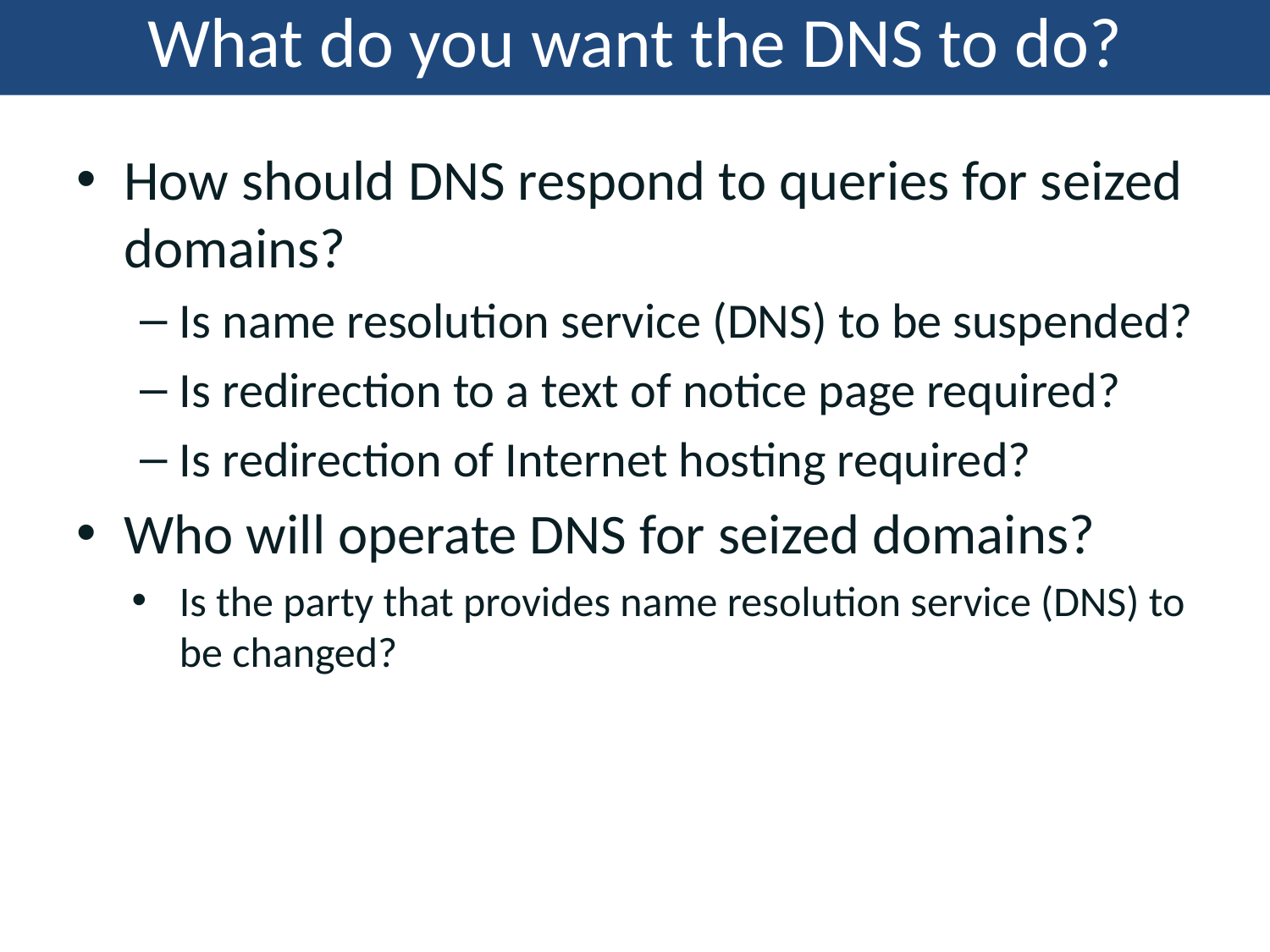

Investigating DNS Abuse
5/25/2017
60
# What do you want the DNS to do?
How should DNS respond to queries for seized domains?
Is name resolution service (DNS) to be suspended?
Is redirection to a text of notice page required?
Is redirection of Internet hosting required?
Who will operate DNS for seized domains?
Is the party that provides name resolution service (DNS) to be changed?